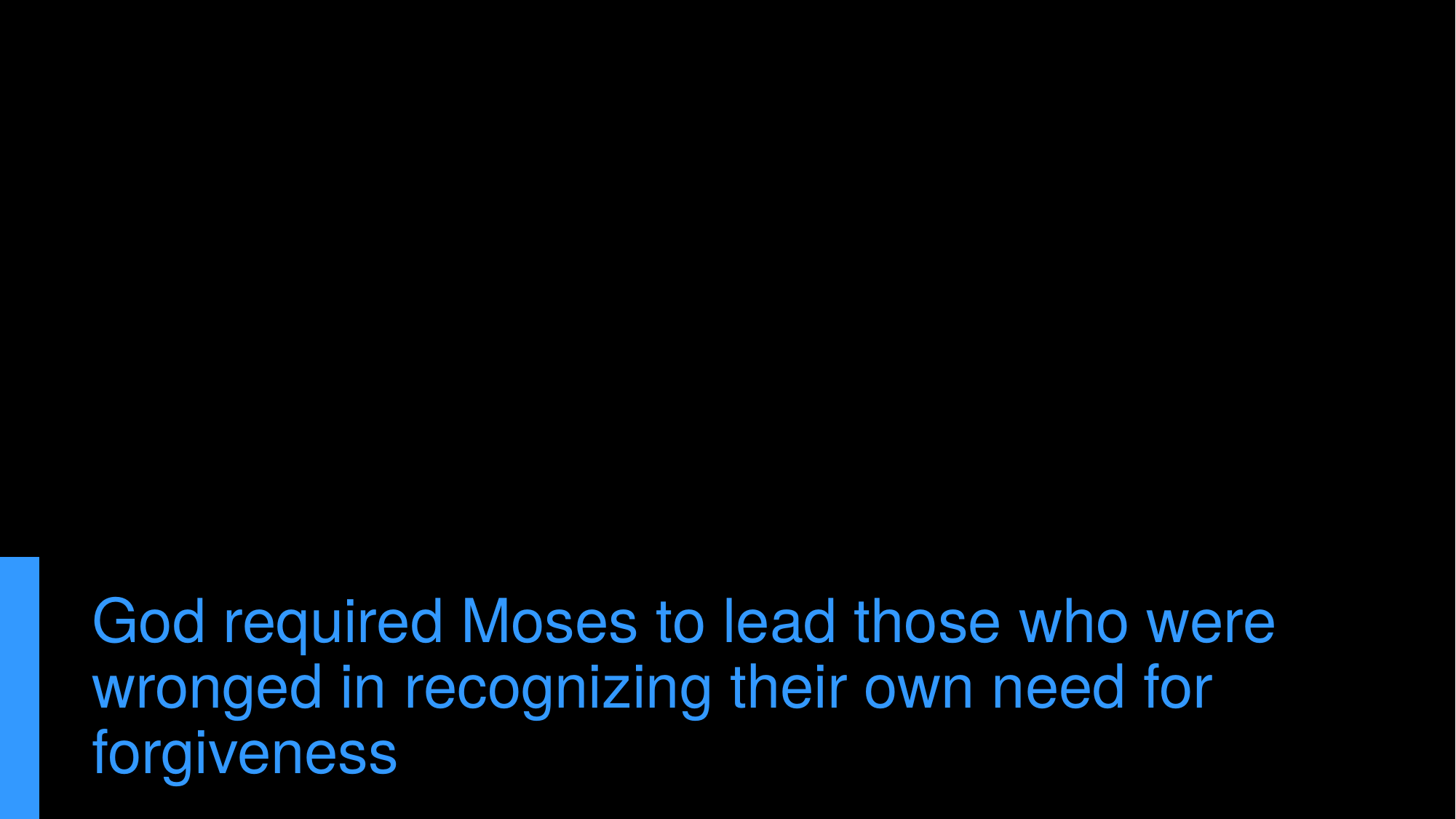

# God required Moses to lead those who were wronged in recognizing their own need for forgiveness